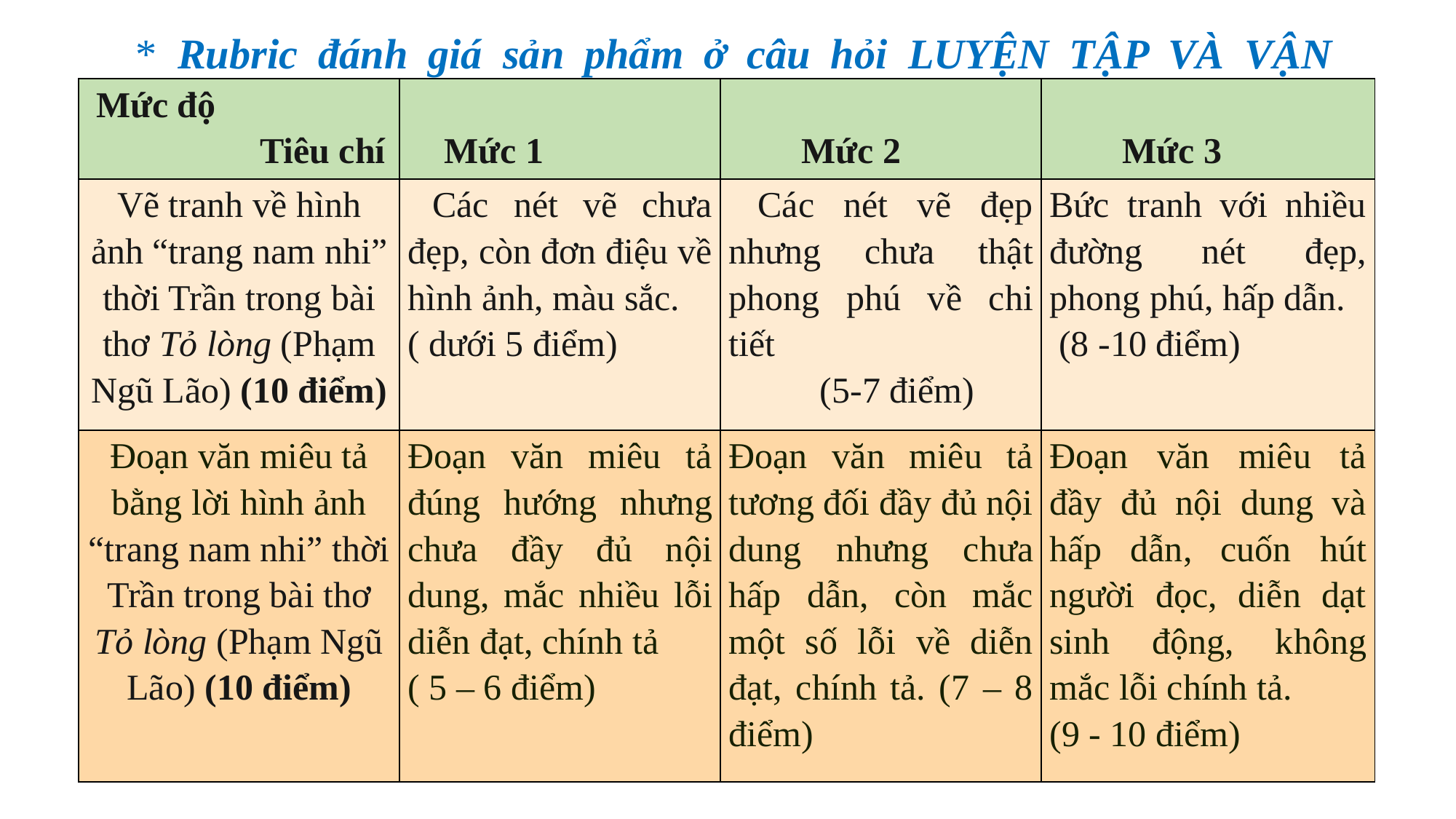

* Rubric đánh giá sản phẩm ở câu hỏi LUYỆN TẬP VÀ VẬN DỤNG:
| Mức độ   Tiêu chí | Mức 1 | Mức 2 | Mức 3 |
| --- | --- | --- | --- |
| Vẽ tranh về hình ảnh “trang nam nhi” thời Trần trong bài thơ Tỏ lòng (Phạm Ngũ Lão) (10 điểm) | Các nét vẽ chưa đẹp, còn đơn điệu về hình ảnh, màu sắc. ( dưới 5 điểm) | Các nét vẽ đẹp nhưng chưa thật phong phú về chi tiết (5-7 điểm) | Bức tranh với nhiều đường nét đẹp, phong phú, hấp dẫn. (8 -10 điểm) |
| Đoạn văn miêu tả bằng lời hình ảnh “trang nam nhi” thời Trần trong bài thơ Tỏ lòng (Phạm Ngũ Lão) (10 điểm) | Đoạn văn miêu tả đúng hướng nhưng chưa đầy đủ nội dung, mắc nhiều lỗi diễn đạt, chính tả ( 5 – 6 điểm) | Đoạn văn miêu tả tương đối đầy đủ nội dung nhưng chưa hấp dẫn, còn mắc một số lỗi về diễn đạt, chính tả. (7 – 8 điểm) | Đoạn văn miêu tả đầy đủ nội dung và hấp dẫn, cuốn hút người đọc, diễn dạt sinh động, không mắc lỗi chính tả. (9 - 10 điểm) |